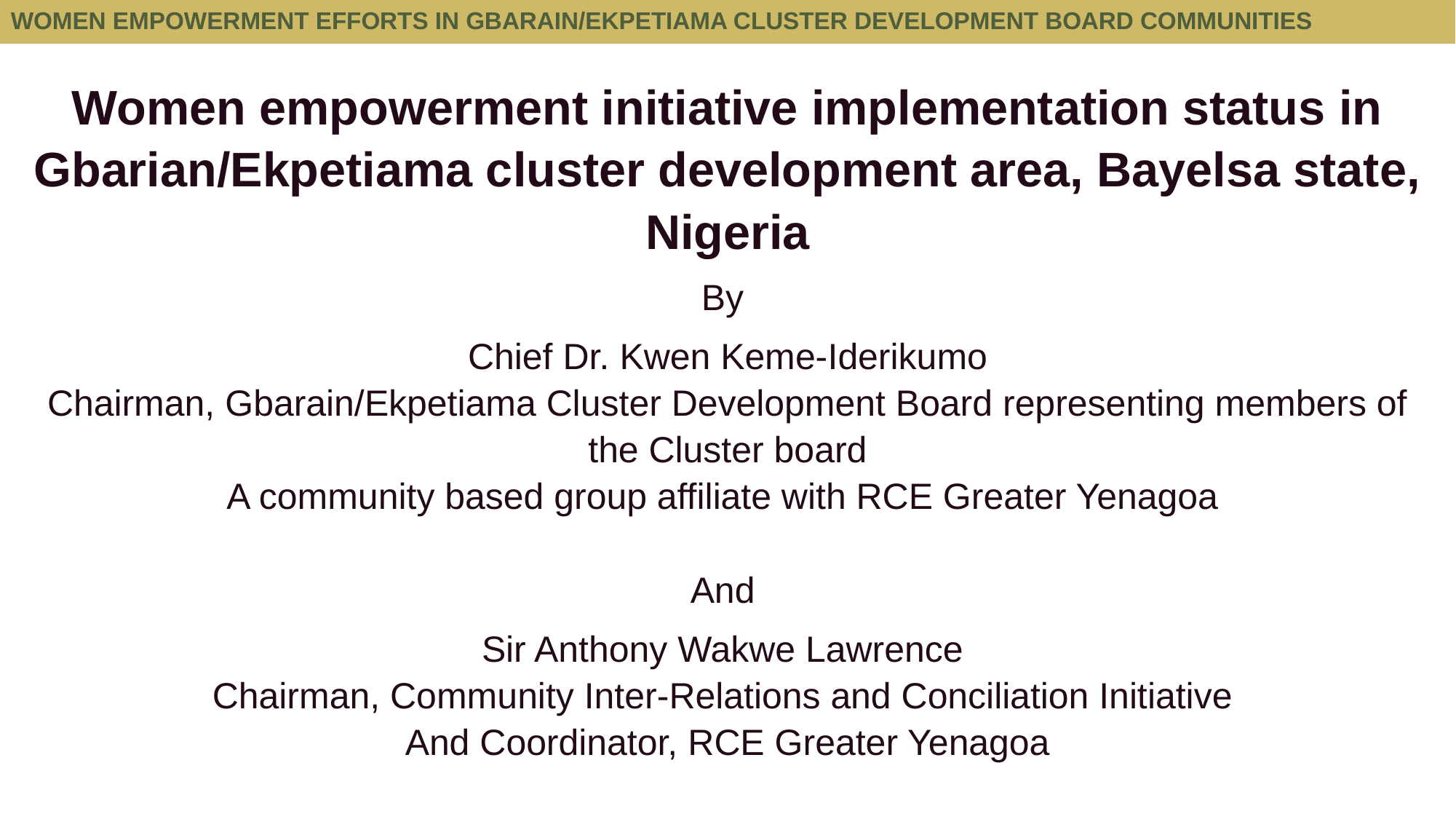

WOMEN EMPOWERMENT EFFORTS IN GBARAIN/EKPETIAMA CLUSTER DEVELOPMENT BOARD COMMUNITIES
Women empowerment initiative implementation status in Gbarian/Ekpetiama cluster development area, Bayelsa state, Nigeria
By
Chief Dr. Kwen Keme-Iderikumo
Chairman, Gbarain/Ekpetiama Cluster Development Board representing members of the Cluster board
A community based group affiliate with RCE Greater Yenagoa

And
Sir Anthony Wakwe Lawrence
Chairman, Community Inter-Relations and Conciliation Initiative
And Coordinator, RCE Greater Yenagoa